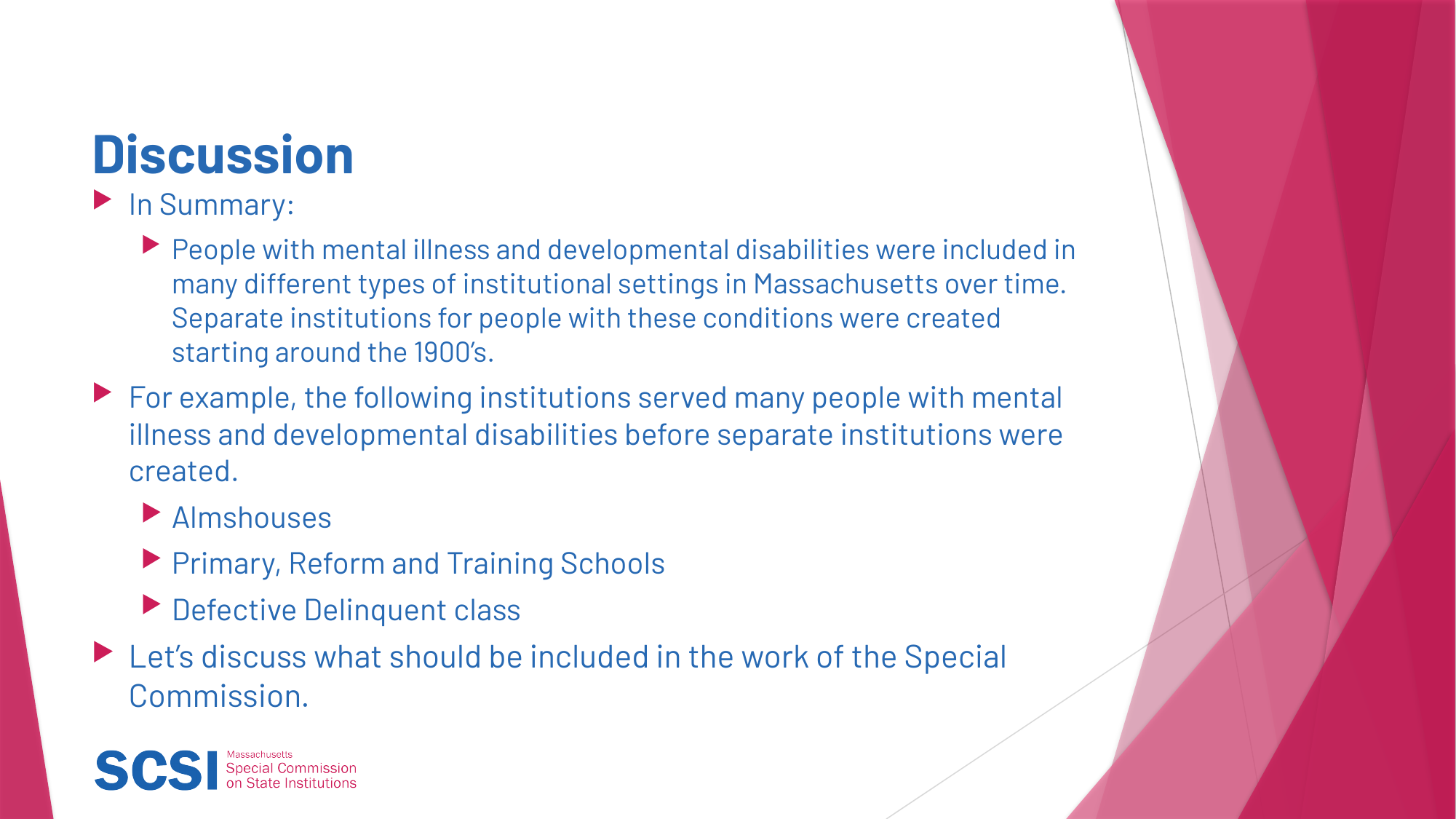

# Discussion
In Summary:
People with mental illness and developmental disabilities were included in many different types of institutional settings in Massachusetts over time.  Separate institutions for people with these conditions were created starting around the 1900’s.
For example, the following institutions served many people with mental illness and developmental disabilities before separate institutions were created.
Almshouses
Primary, Reform and Training Schools
Defective Delinquent class
Let’s discuss what should be included in the work of the Special Commission.